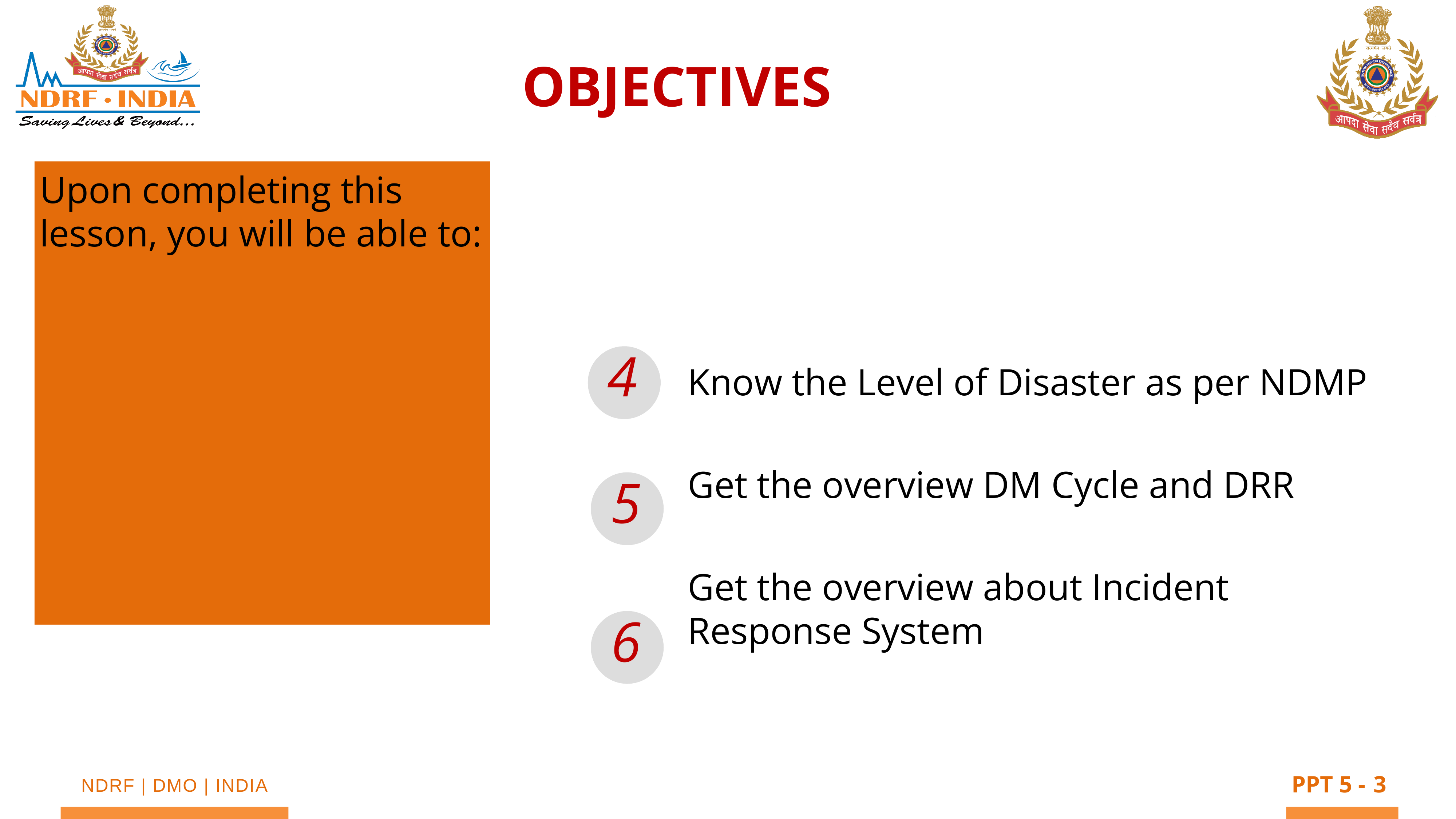

OBJECTIVES
Upon completing this lesson, you will be able to:
4

Know the Level of Disaster as per NDMP

Get the overview DM Cycle and DRR

Get the overview about Incident Response System
5

6

3